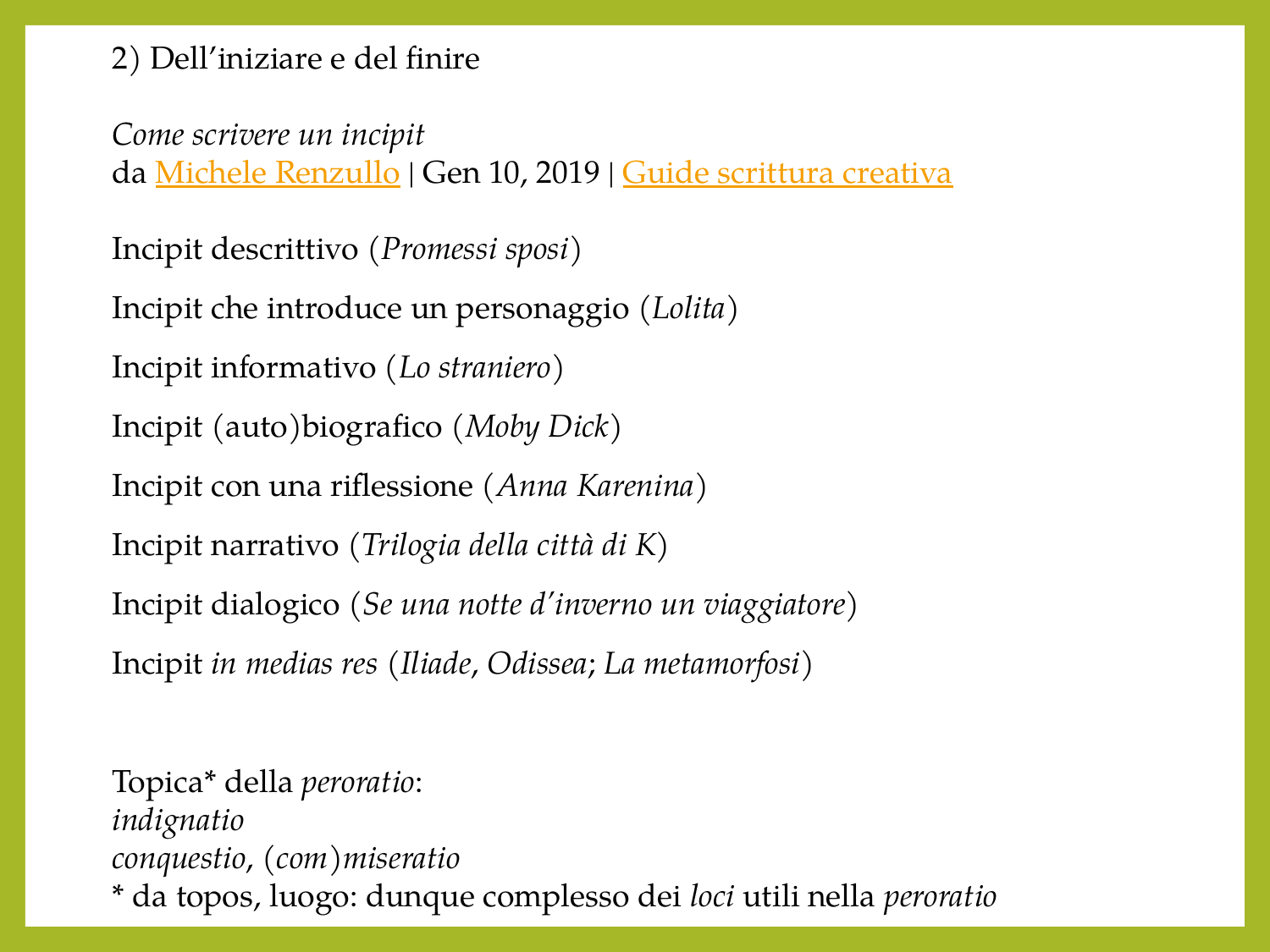

2) Dell’iniziare e del finire

Come scrivere un incipit
da Michele Renzullo | Gen 10, 2019 | Guide scrittura creativa

Incipit descrittivo (Promessi sposi)
Incipit che introduce un personaggio (Lolita)
Incipit informativo (Lo straniero)
Incipit (auto)biografico (Moby Dick)
Incipit con una riflessione (Anna Karenina)
Incipit narrativo (Trilogia della città di K)
Incipit dialogico (Se una notte d’inverno un viaggiatore)
Incipit in medias res (Iliade, Odissea; La metamorfosi)

Topica* della peroratio:
indignatio
conquestio, (com)miseratio
* da topos, luogo: dunque complesso dei loci utili nella peroratio